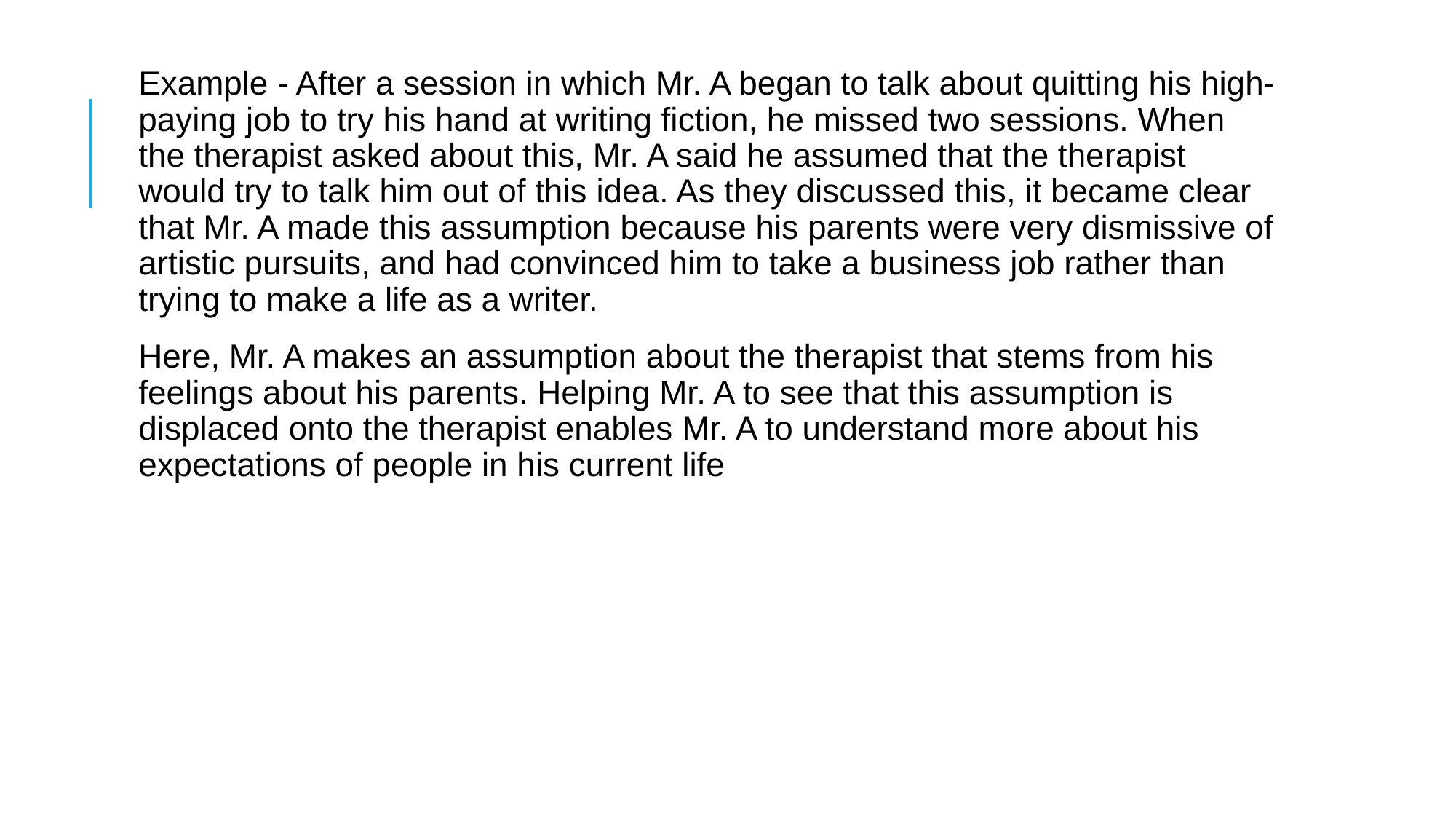

Example - After a session in which Mr. A began to talk about quitting his high-paying job to try his hand at writing fiction, he missed two sessions. When the therapist asked about this, Mr. A said he assumed that the therapist would try to talk him out of this idea. As they discussed this, it became clear that Mr. A made this assumption because his parents were very dismissive of artistic pursuits, and had convinced him to take a business job rather than trying to make a life as a writer.
Here, Mr. A makes an assumption about the therapist that stems from his feelings about his parents. Helping Mr. A to see that this assumption is displaced onto the therapist enables Mr. A to understand more about his expectations of people in his current life